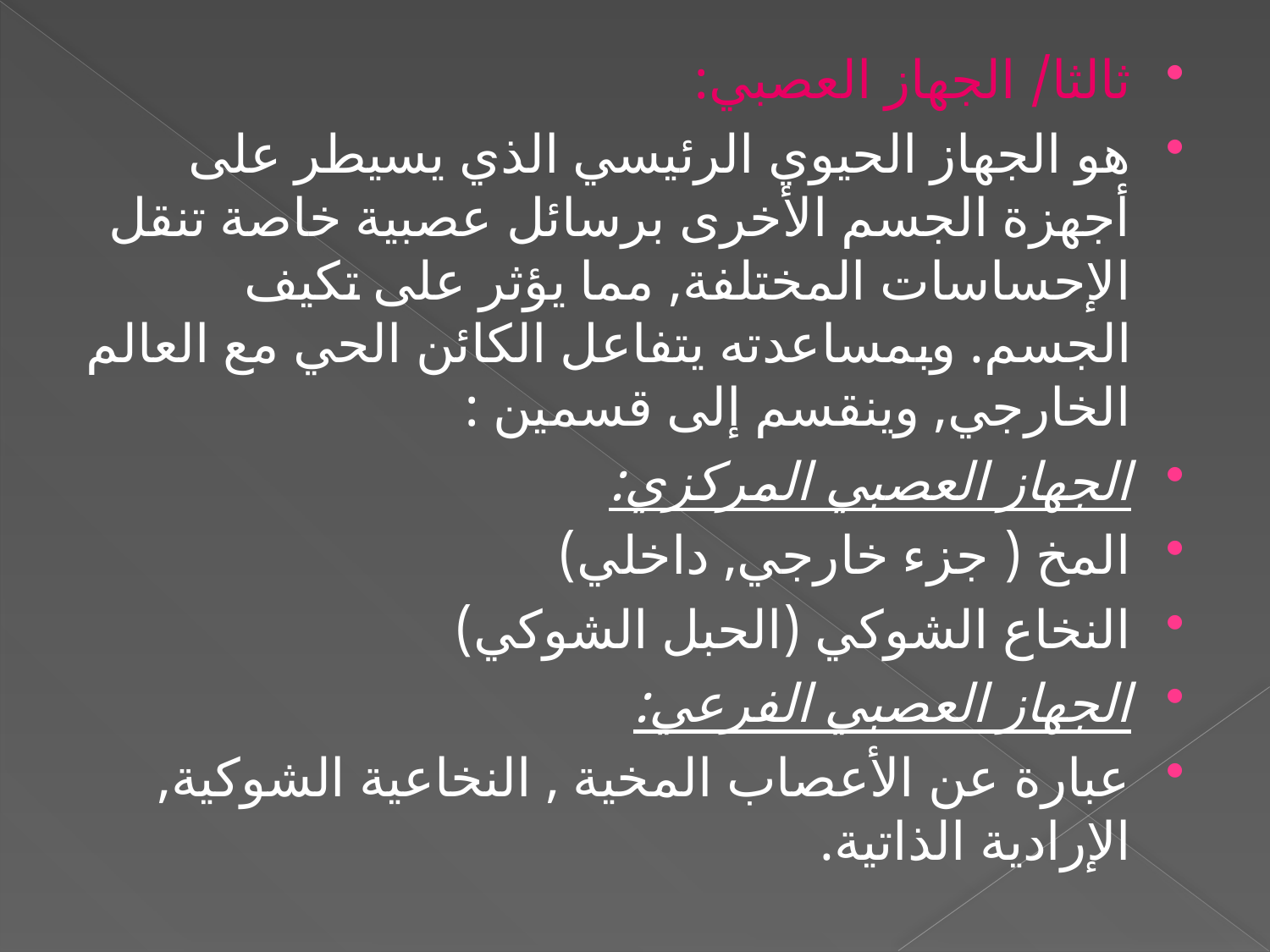

ثالثا/ الجهاز العصبي:
هو الجهاز الحيوي الرئيسي الذي يسيطر على أجهزة الجسم الأخرى برسائل عصبية خاصة تنقل الإحساسات المختلفة, مما يؤثر على تكيف الجسم. وبمساعدته يتفاعل الكائن الحي مع العالم الخارجي, وينقسم إلى قسمين :
الجهاز العصبي المركزي:
المخ ( جزء خارجي, داخلي)
النخاع الشوكي (الحبل الشوكي)
الجهاز العصبي الفرعي:
عبارة عن الأعصاب المخية , النخاعية الشوكية, الإرادية الذاتية.